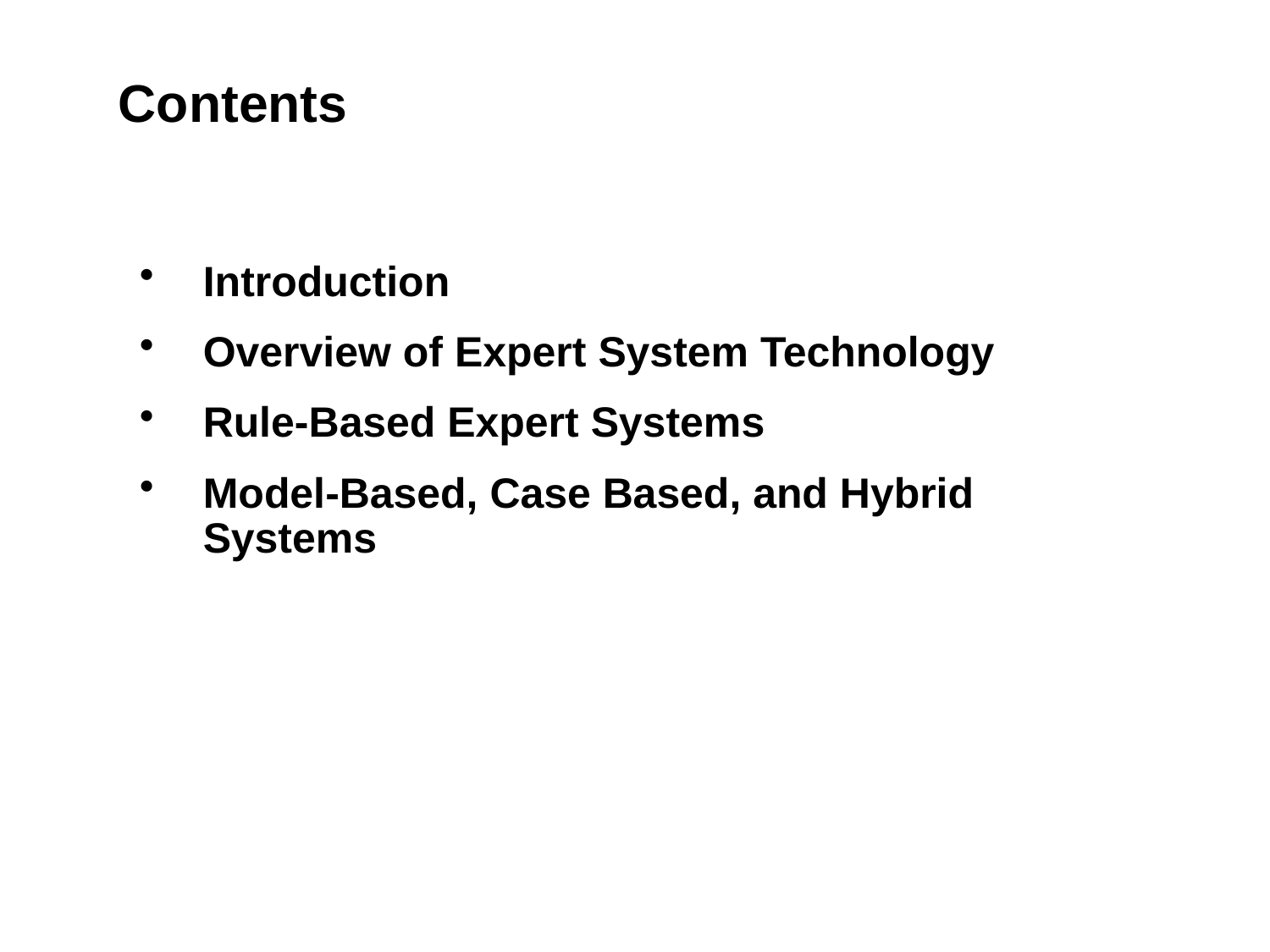

# Contents
Introduction
Overview of Expert System Technology
Rule-Based Expert Systems
Model-Based, Case Based, and Hybrid Systems